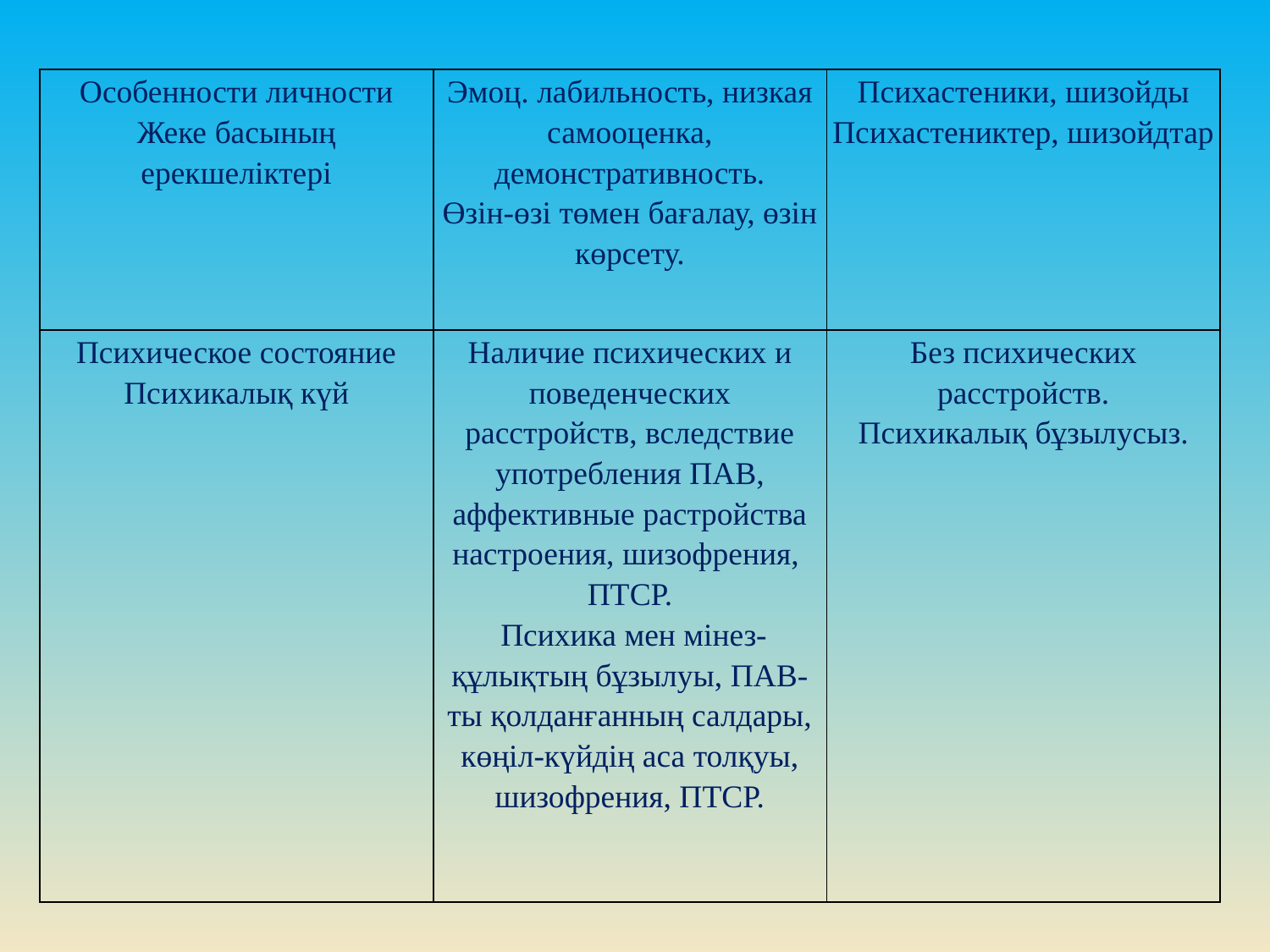

| Особенности личности Жеке басының ерекшеліктері | Эмоц. лабильность, низкая самооценка, демонстративность. Өзін-өзі төмен бағалау, өзін көрсету. | Психастеники, шизойды Психастениктер, шизойдтар |
| --- | --- | --- |
| Психическое состояние Психикалық күй | Наличие психических и поведенческих расстройств, вследствие употребления ПАВ, аффективные растройства настроения, шизофрения, ПТСР. Психика мен мінез- құлықтың бұзылуы, ПАВ-ты қолданғанның салдары, көңіл-күйдің аса толқуы, шизофрения, ПТСР. | Без психических расстройств. Психикалық бұзылусыз. |